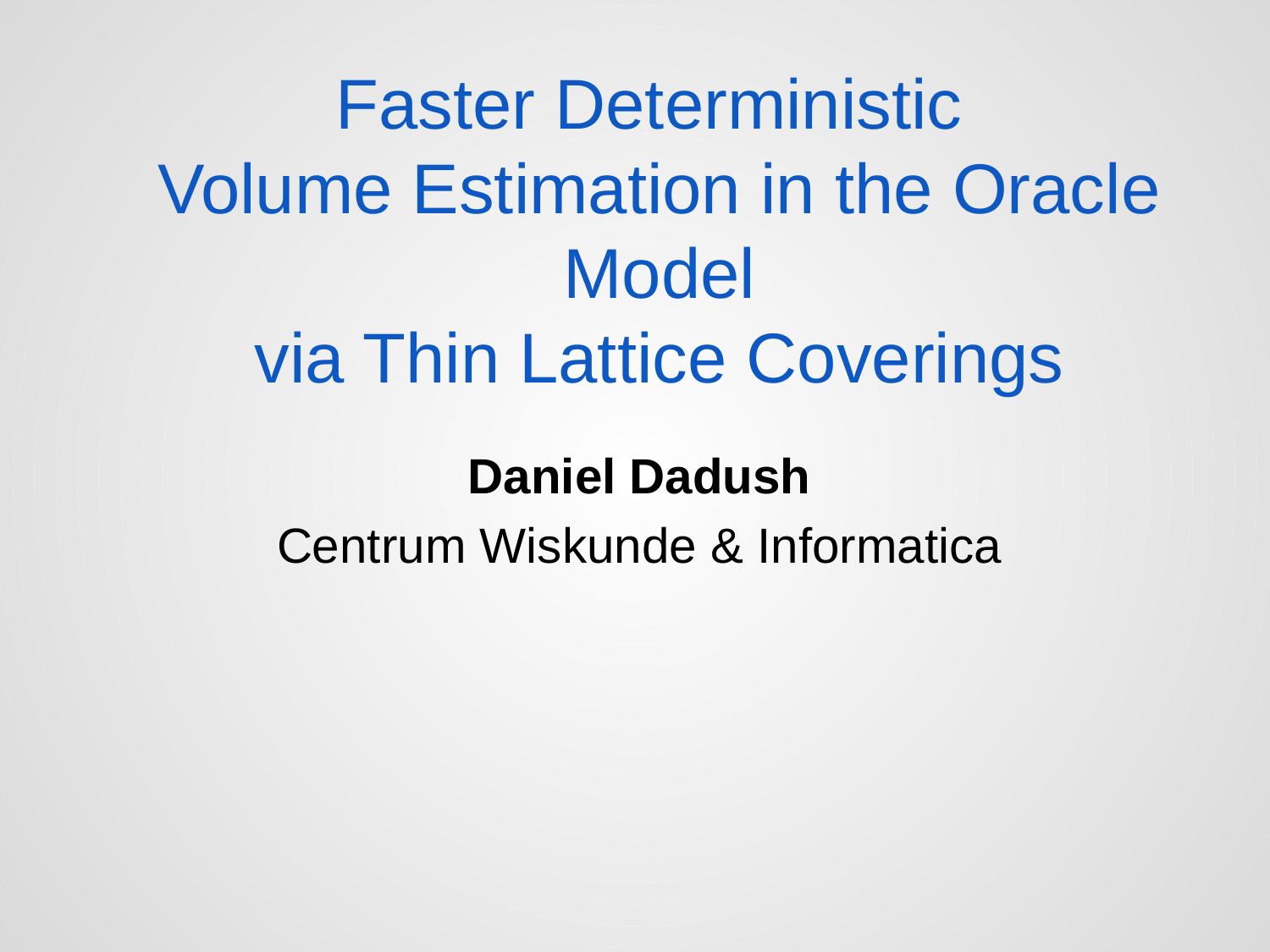

# Faster Deterministic Volume Estimation in the Oracle Model via Thin Lattice Coverings
Daniel Dadush
Centrum Wiskunde & Informatica